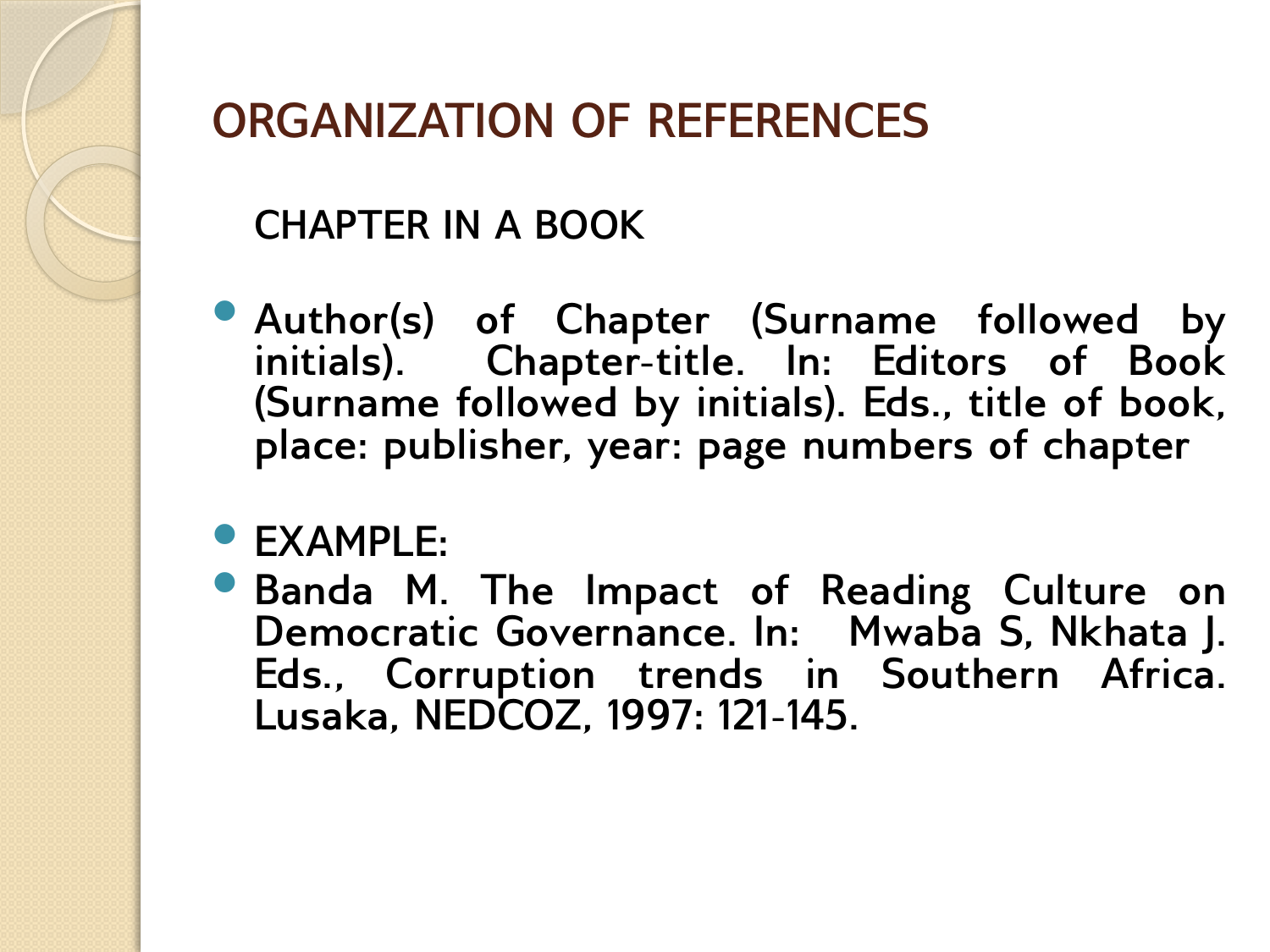

# ORGANIZATION OF REFERENCES
	CHAPTER IN A BOOK

Author(s) of Chapter (Surname followed by initials).  Chapter-title. In: Editors of Book (Surname followed by initials). Eds., title of book, place: publisher, year: page numbers of chapter

EXAMPLE:
Banda M. The Impact of Reading Culture on Democratic Governance. In:   Mwaba S, Nkhata J. Eds., Corruption trends in Southern Africa. Lusaka, NEDCOZ, 1997: 121-145.